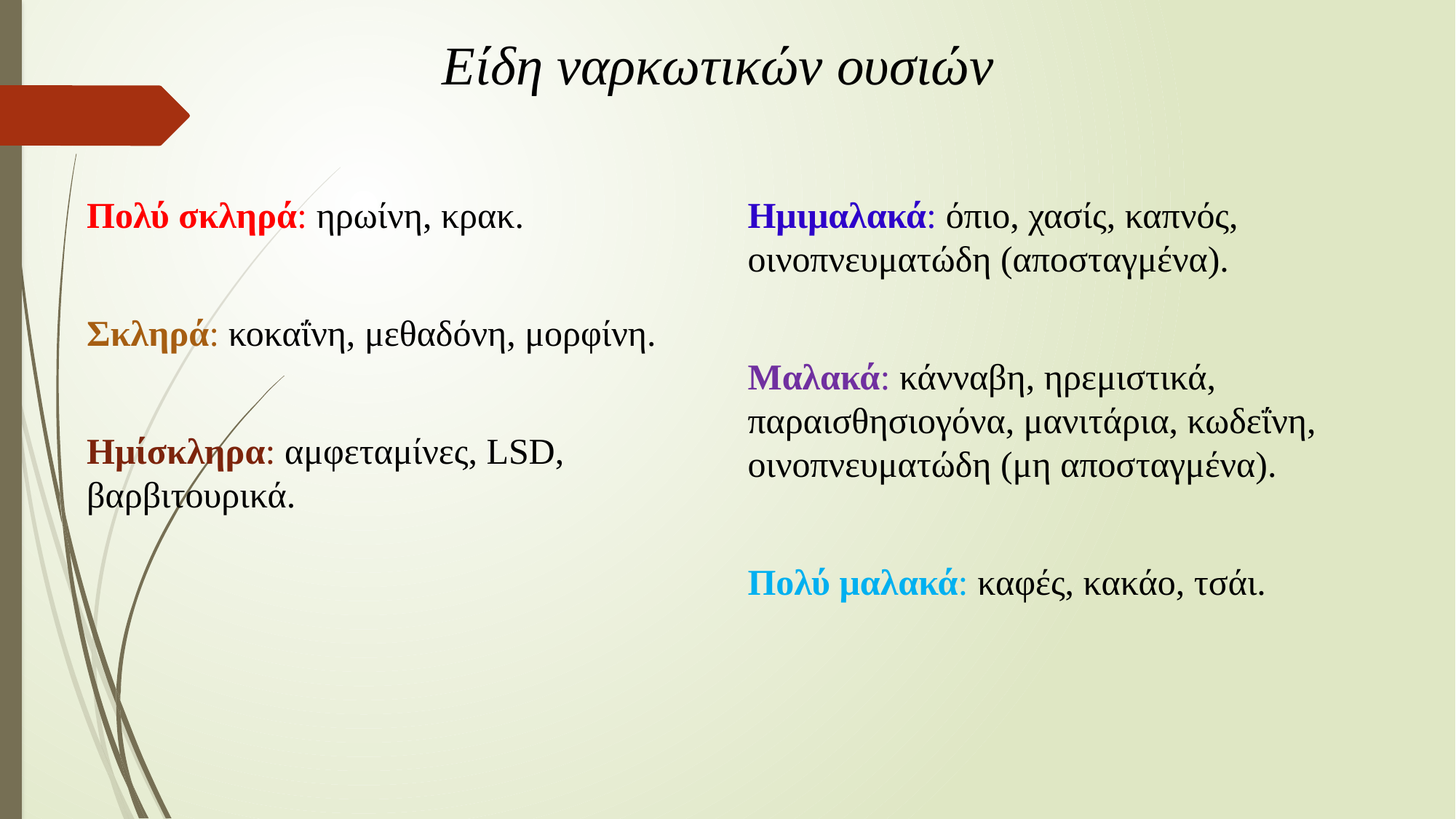

# Είδη ναρκωτικών ουσιών
Πολύ σκληρά: ηρωίνη, κρακ.

Σκληρά: κοκαΐνη, μεθαδόνη, μορφίνη.

Ημίσκληρα: αμφεταμίνες, LSD, βαρβιτουρικά.
Ημιμαλακά: όπιο, χασίς, καπνός, οινοπνευματώδη (αποσταγμένα).

Μαλακά: κάνναβη, ηρεμιστικά, παραισθησιογόνα, μανιτάρια, κωδεΐνη, οινοπνευματώδη (μη αποσταγμένα).

Πολύ μαλακά: καφές, κακάο, τσάι.